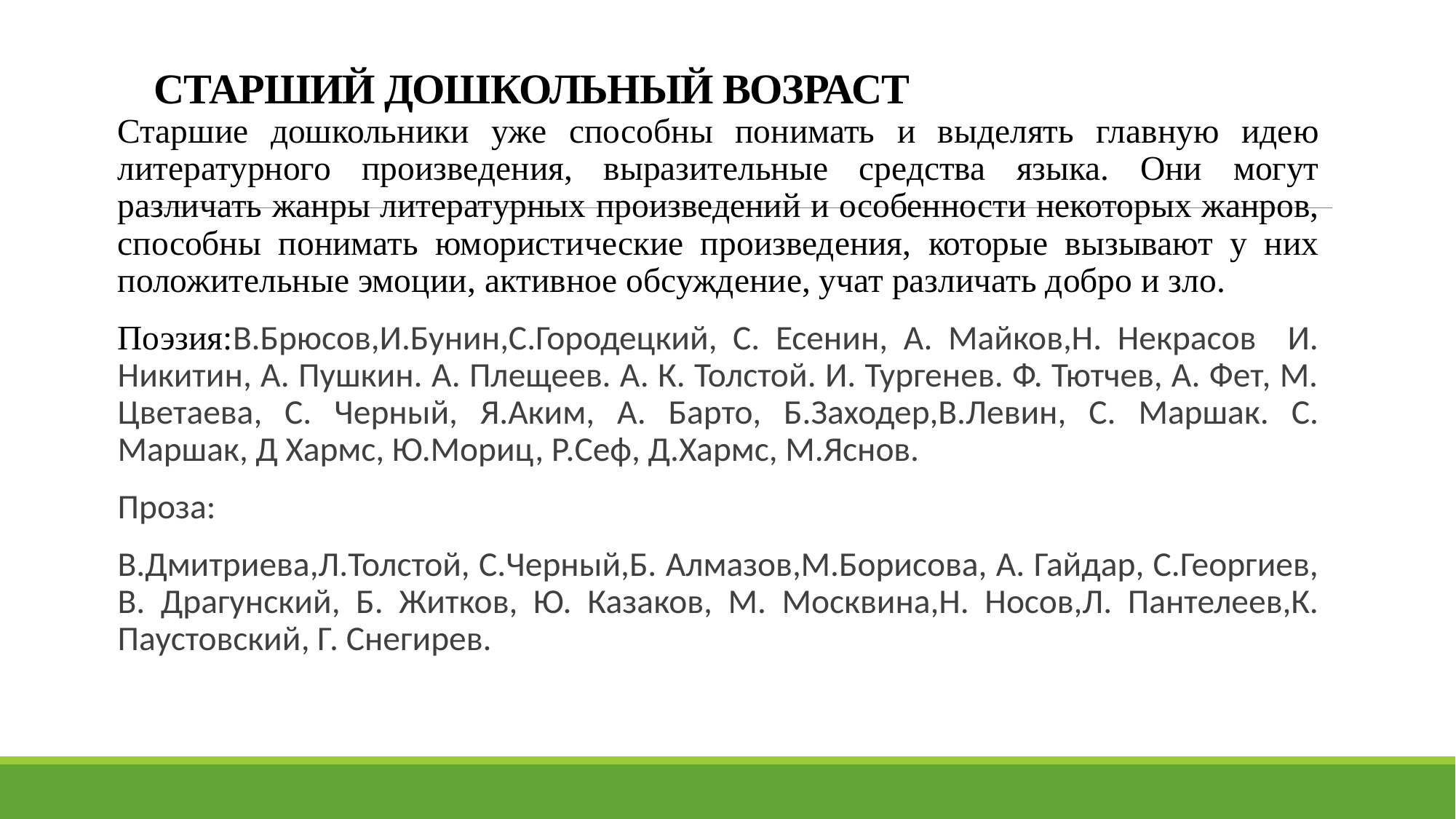

# СТАРШИЙ ДОШКОЛЬНЫЙ ВОЗРАСТ
Старшие дошкольники уже способны понимать и выделять главную идею литературного произведения, выразительные средства языка. Они могут различать жанры литературных произведений и особенности некоторых жанров, способны понимать юмористические произведения, которые вызывают у них положительные эмоции, активное обсуждение, учат различать добро и зло.
Поэзия:В.Брюсов,И.Бунин,С.Городецкий, С. Есенин, А. Майков,Н. Некрасов  И. Никитин, А. Пушкин. А. Плещеев. А. К. Толстой. И. Тургенев. Ф. Тютчев, А. Фет, М. Цветаева, С. Черный, Я.Аким, А. Барто, Б.Заходер,В.Левин, С. Маршак. С. Маршак, Д Хармс, Ю.Мориц, Р.Сеф, Д.Хармс, М.Яснов.
Проза:
В.Дмитриева,Л.Толстой, С.Черный,Б. Алмазов,М.Борисова, А. Гайдар, С.Георгиев, В. Драгунский, Б. Житков, Ю. Казаков, М. Москвина,Н. Носов,Л. Пантелеев,К. Паустовский, Г. Снегирев.